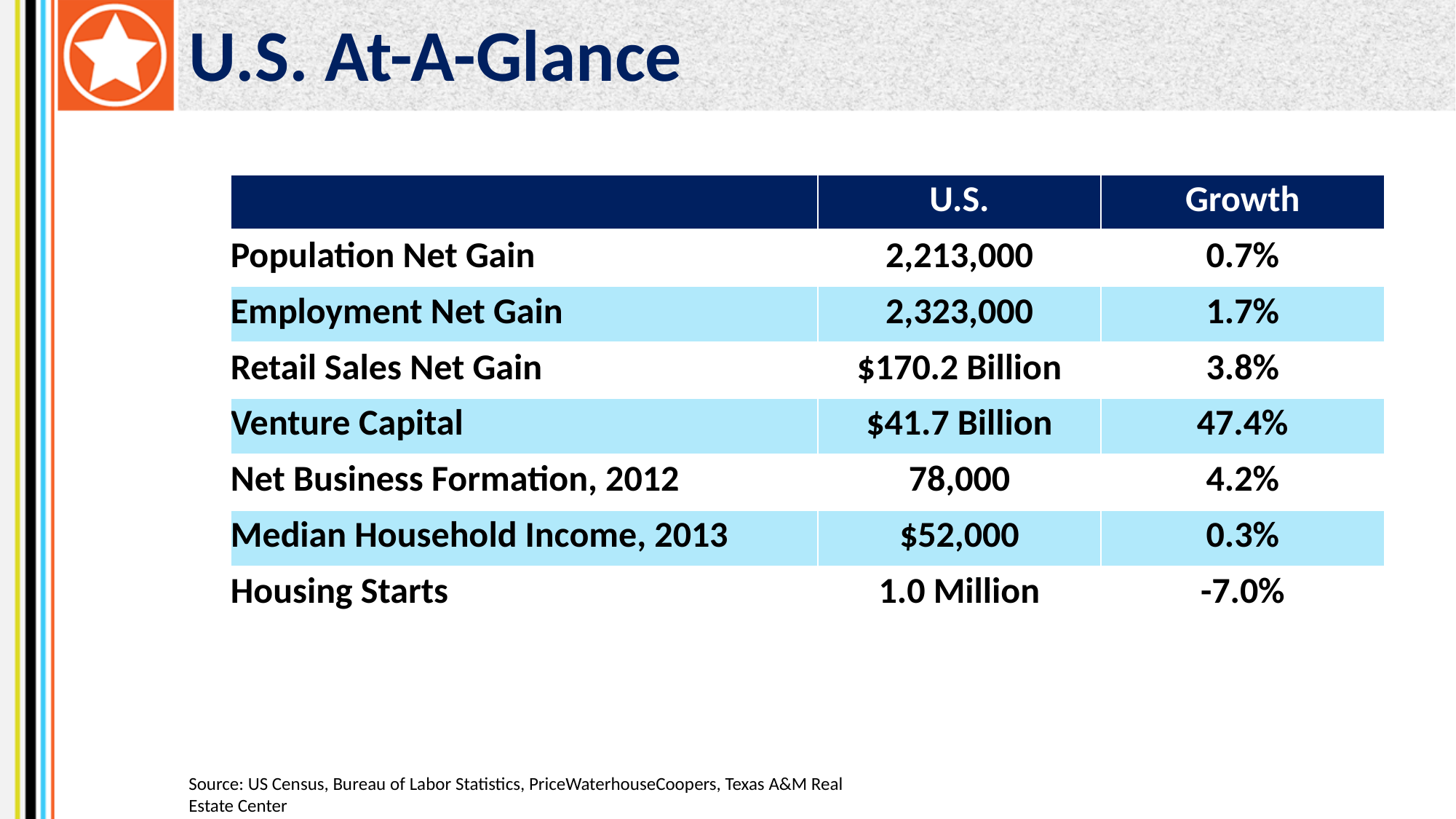

U.S. At-A-Glance
|  | U.S. | Growth |
| --- | --- | --- |
| Population Net Gain | 2,213,000 | 0.7% |
| Employment Net Gain | 2,323,000 | 1.7% |
| Retail Sales Net Gain | $170.2 Billion | 3.8% |
| Venture Capital | $41.7 Billion | 47.4% |
| Net Business Formation, 2012 | 78,000 | 4.2% |
| Median Household Income, 2013 | $52,000 | 0.3% |
| Housing Starts | 1.0 Million | -7.0% |
Source: US Census, Bureau of Labor Statistics, PriceWaterhouseCoopers, Texas A&M Real Estate Center